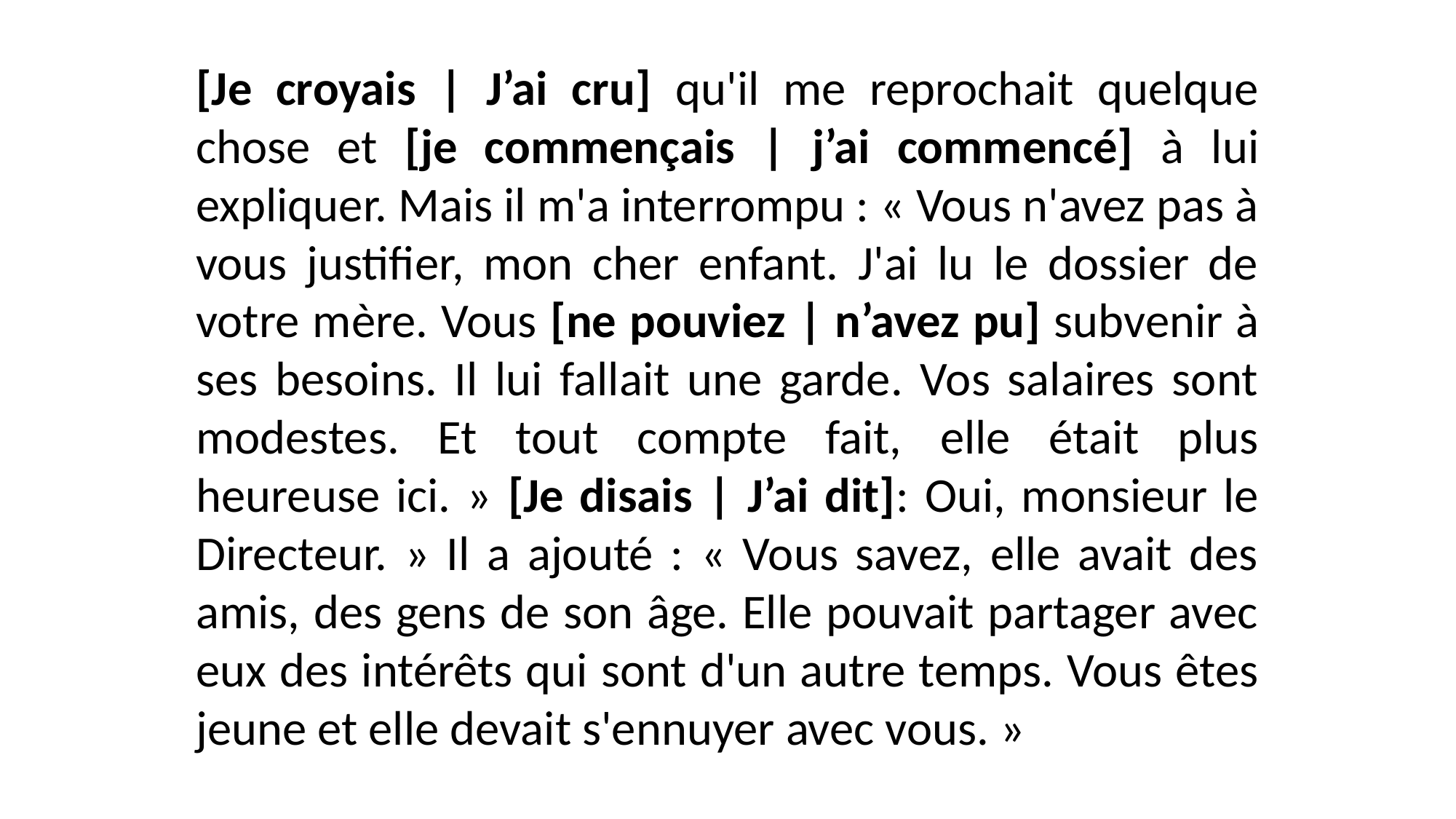

[Je croyais | J’ai cru] qu'il me reprochait quelque chose et [je commençais | j’ai commencé] à lui expliquer. Mais il m'a interrompu : « Vous n'avez pas à vous justifier, mon cher enfant. J'ai lu le dossier de votre mère. Vous [ne pouviez | n’avez pu] subvenir à ses besoins. Il lui fallait une garde. Vos salaires sont modestes. Et tout compte fait, elle était plus heureuse ici. » [Je disais | J’ai dit]: Oui, monsieur le Directeur. » Il a ajouté : « Vous savez, elle avait des amis, des gens de son âge. Elle pouvait partager avec eux des intérêts qui sont d'un autre temps. Vous êtes jeune et elle devait s'ennuyer avec vous. »